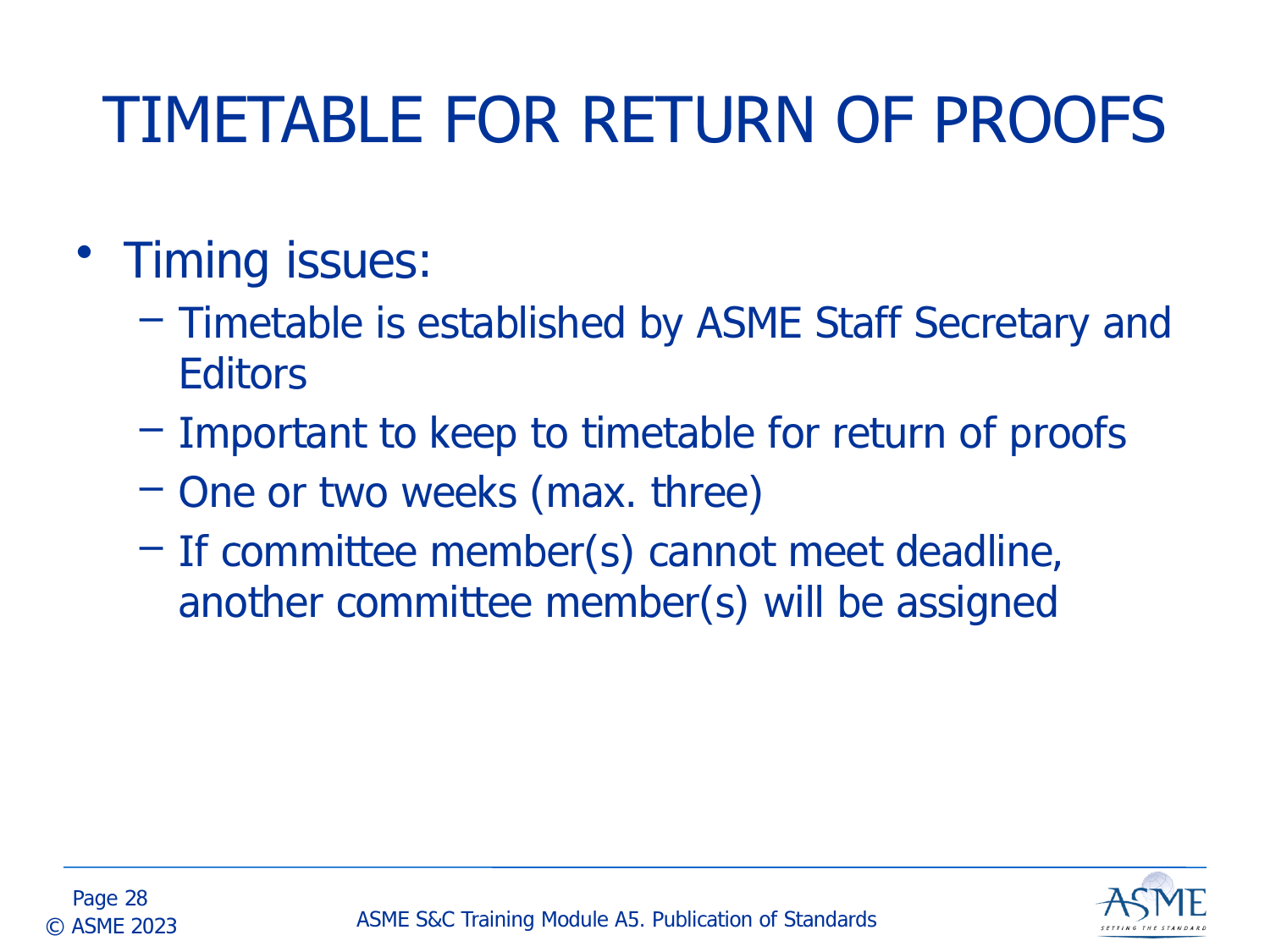

# TIMETABLE FOR RETURN OF PROOFS
Timing issues:
Timetable is established by ASME Staff Secretary and Editors
Important to keep to timetable for return of proofs
One or two weeks (max. three)
If committee member(s) cannot meet deadline, another committee member(s) will be assigned

28
ASME S&C Training Module A5. Publication of Standards